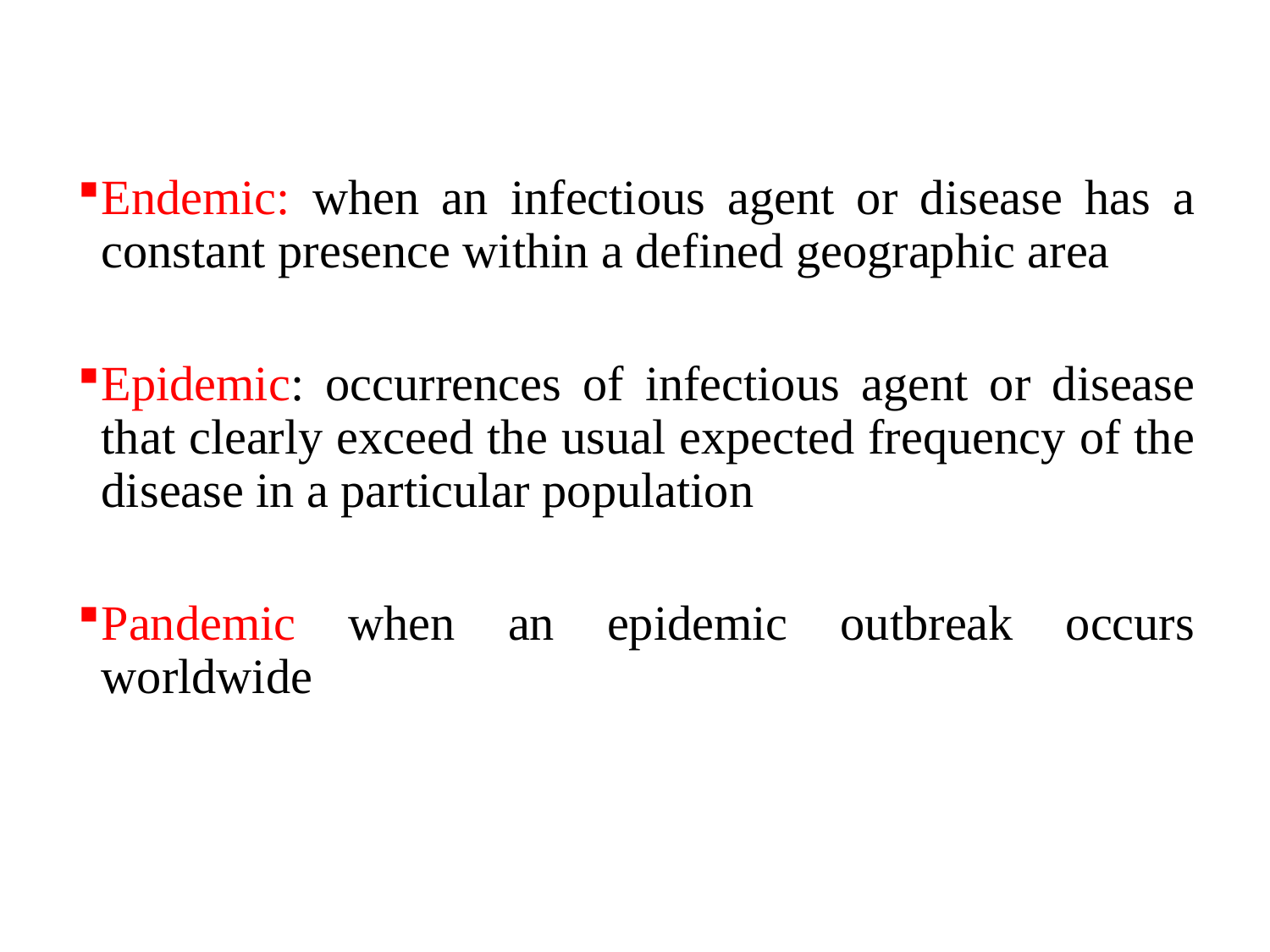

Endemic: when an infectious agent or disease has a constant presence within a defined geographic area

Epidemic: occurrences of infectious agent or disease that clearly exceed the usual expected frequency of the disease in a particular population

Pandemic when an epidemic outbreak occurs worldwide